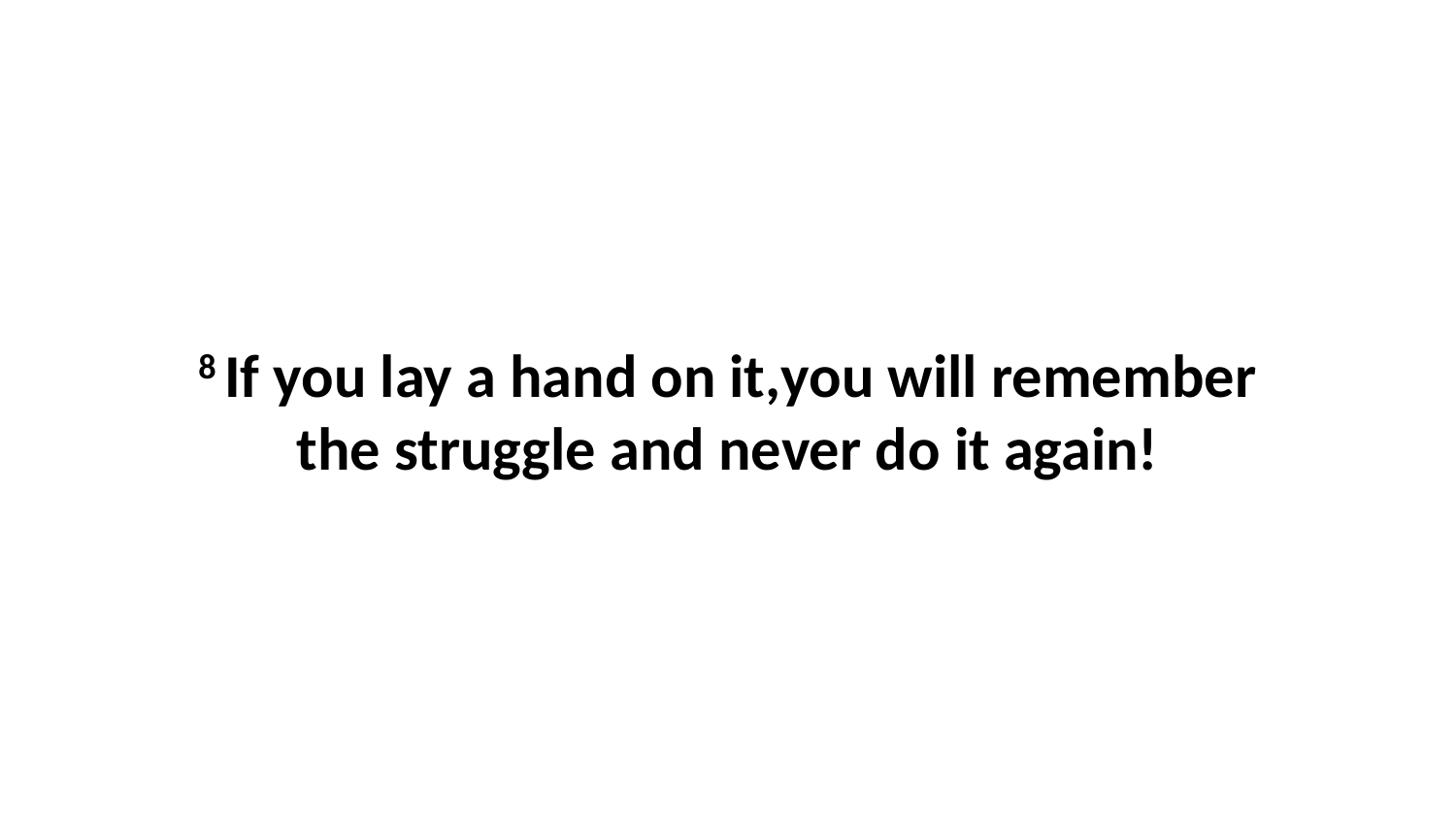

8 If you lay a hand on it,you will remember the struggle and never do it again!